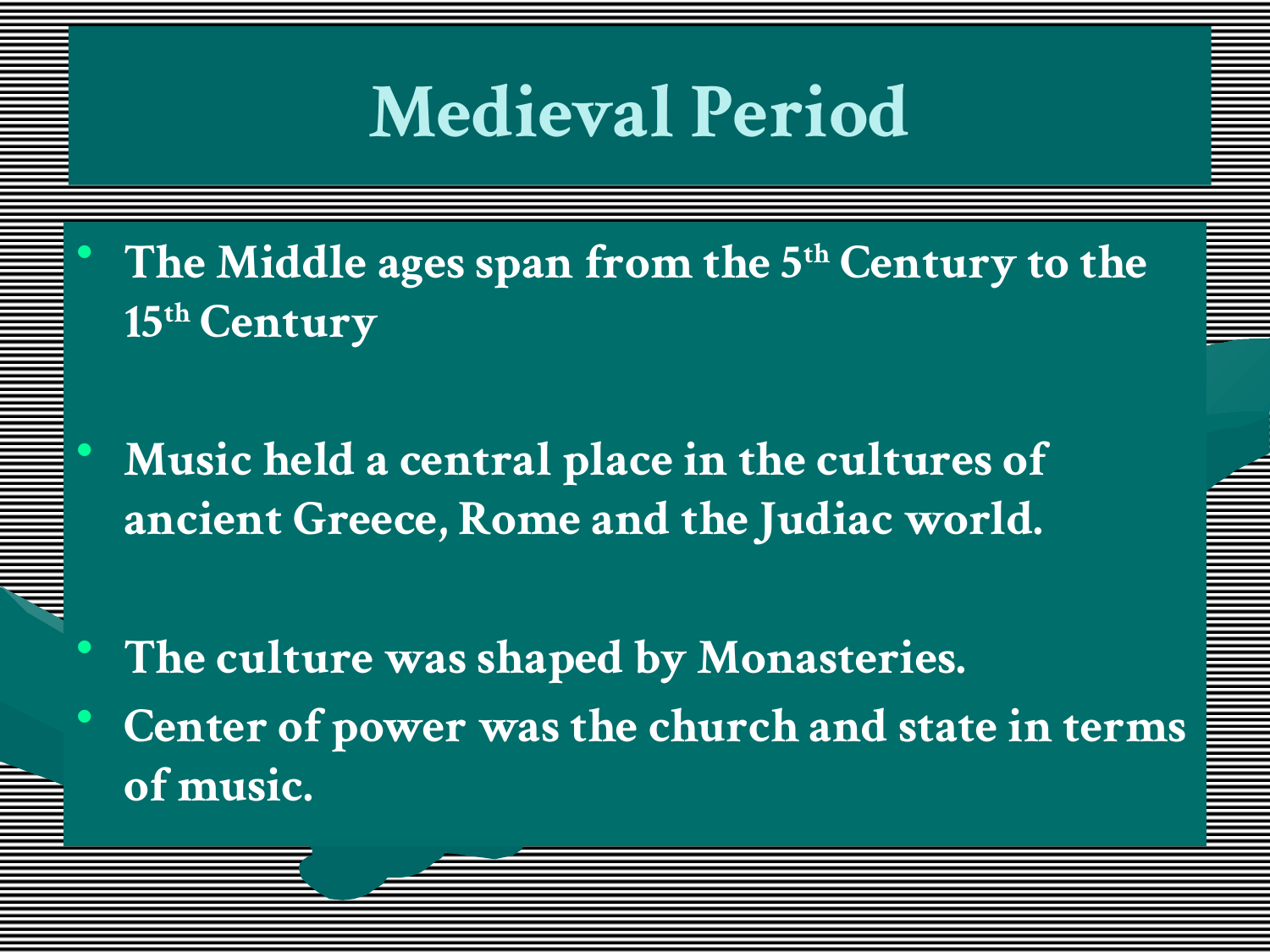

# Medieval Period
The Middle ages span from the 5th Century to the 15th Century

Music held a central place in the cultures of ancient Greece, Rome and the Judiac world.

The culture was shaped by Monasteries.
Center of power was the church and state in terms of music.